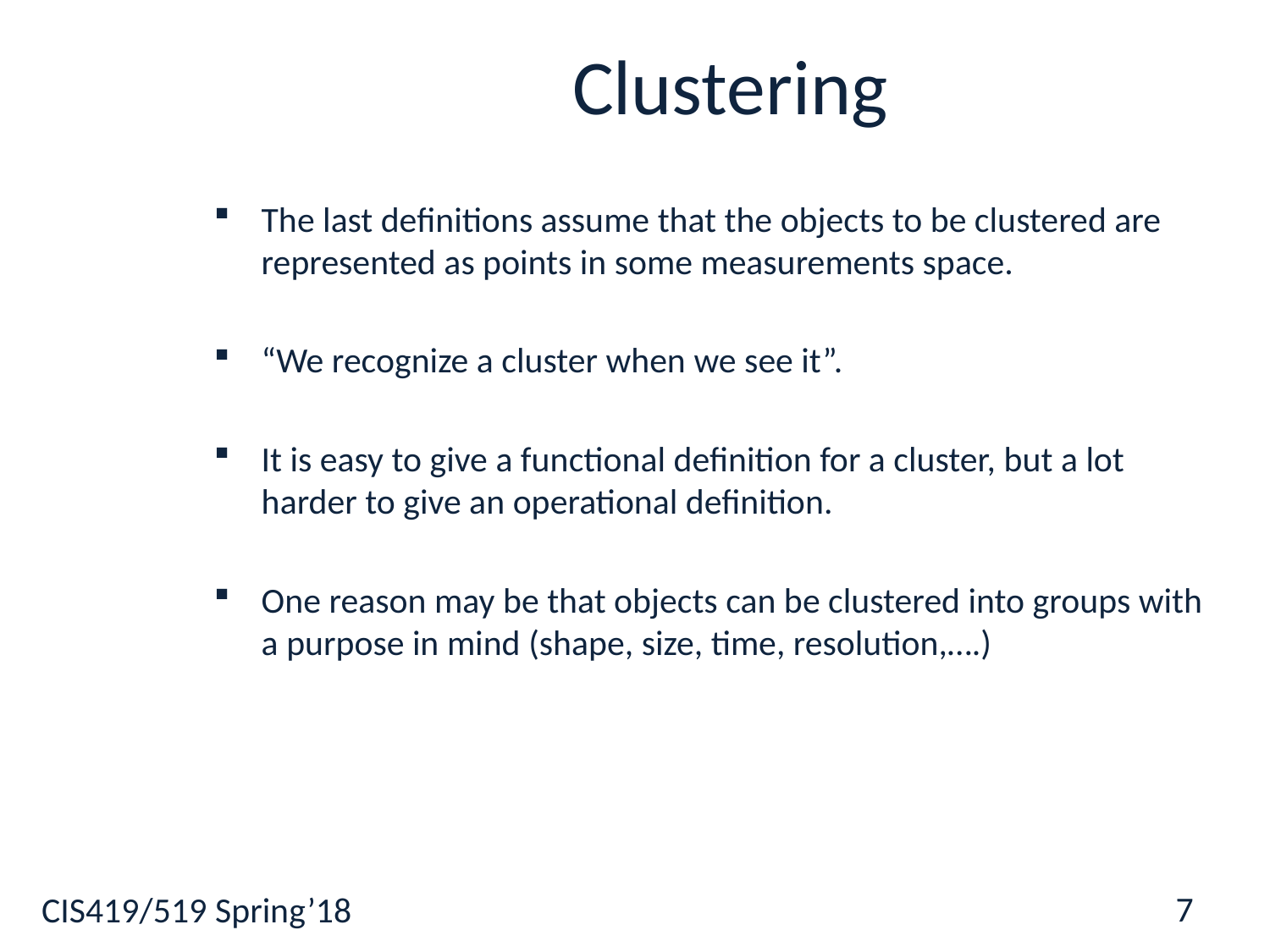

# Clustering
The last definitions assume that the objects to be clustered are    represented as points in some measurements space.

“We recognize a cluster when we see it”.

It is easy to give a functional definition for a cluster, but a lot     harder to give an operational definition.

One reason may be that objects can be clustered into groups with a purpose in mind (shape, size, time, resolution,….)

7